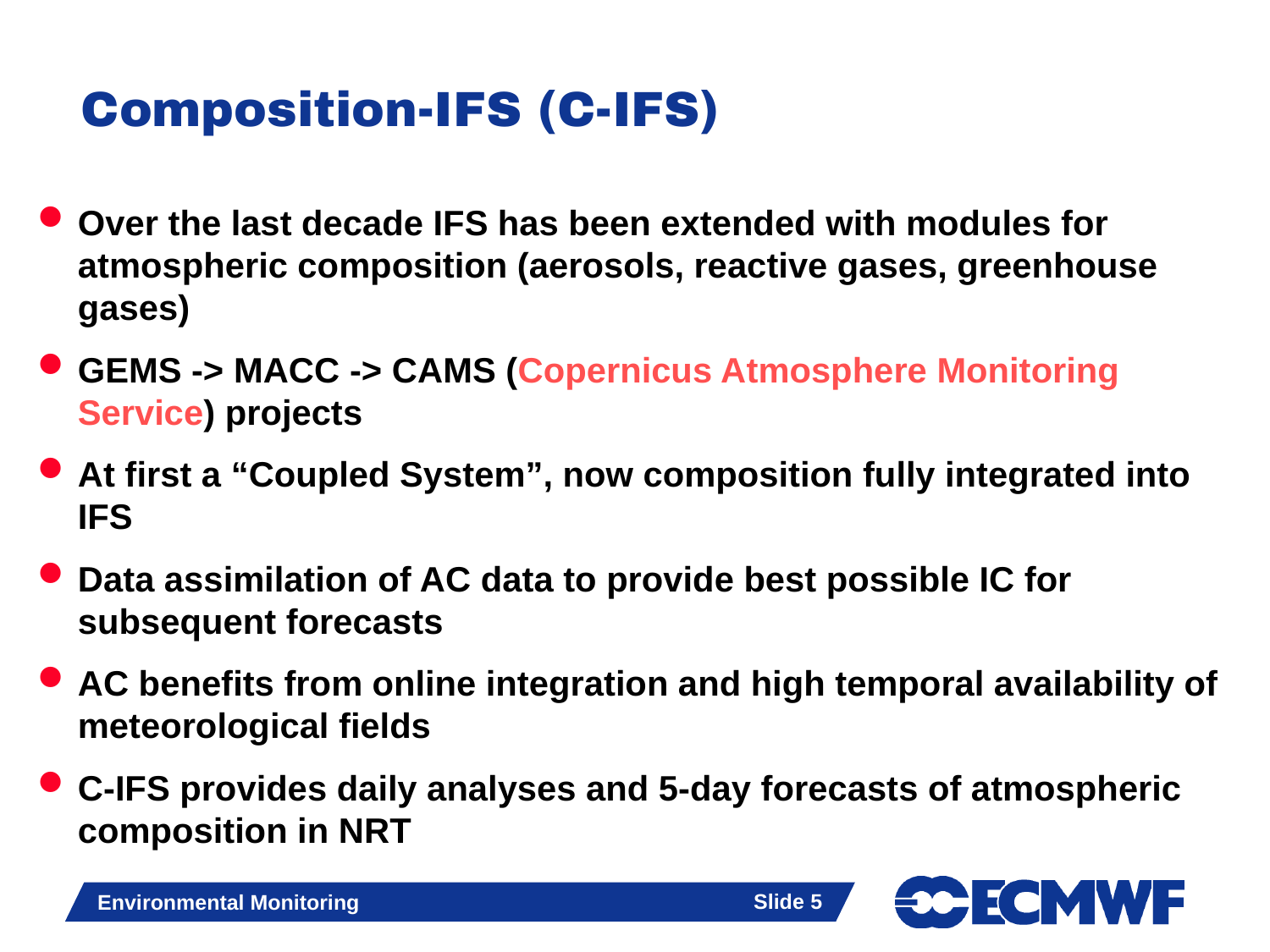

# Composition-IFS (C-IFS)
Over the last decade IFS has been extended with modules for atmospheric composition (aerosols, reactive gases, greenhouse gases)
GEMS -> MACC -> CAMS (Copernicus Atmosphere Monitoring Service) projects
At first a “Coupled System”, now composition fully integrated into IFS
Data assimilation of AC data to provide best possible IC for subsequent forecasts
AC benefits from online integration and high temporal availability of meteorological fields
C-IFS provides daily analyses and 5-day forecasts of atmospheric composition in NRT

Slide 5
Environmental Monitoring